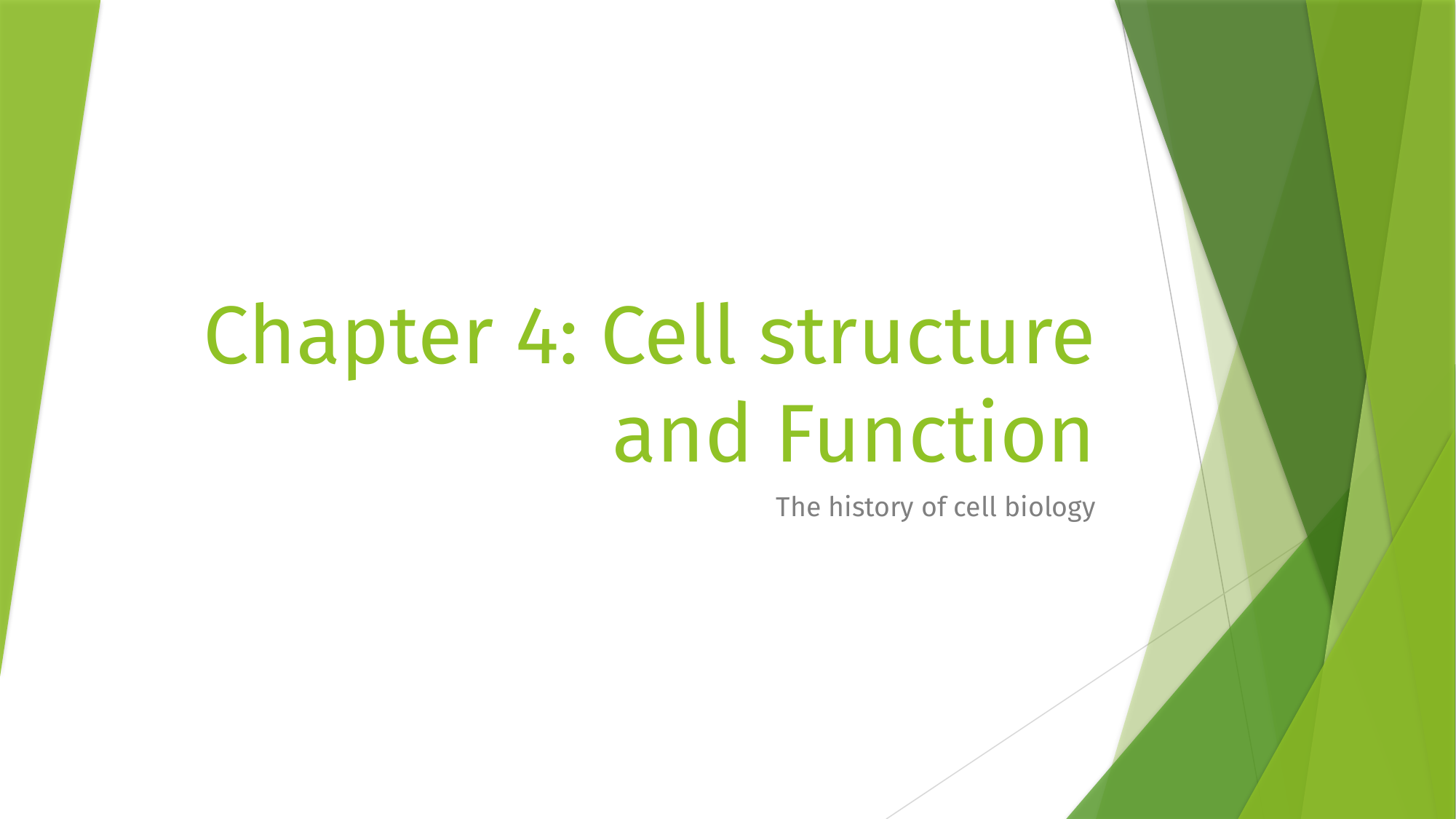

# Chapter 4: Cell structure and Function
The history of cell biology